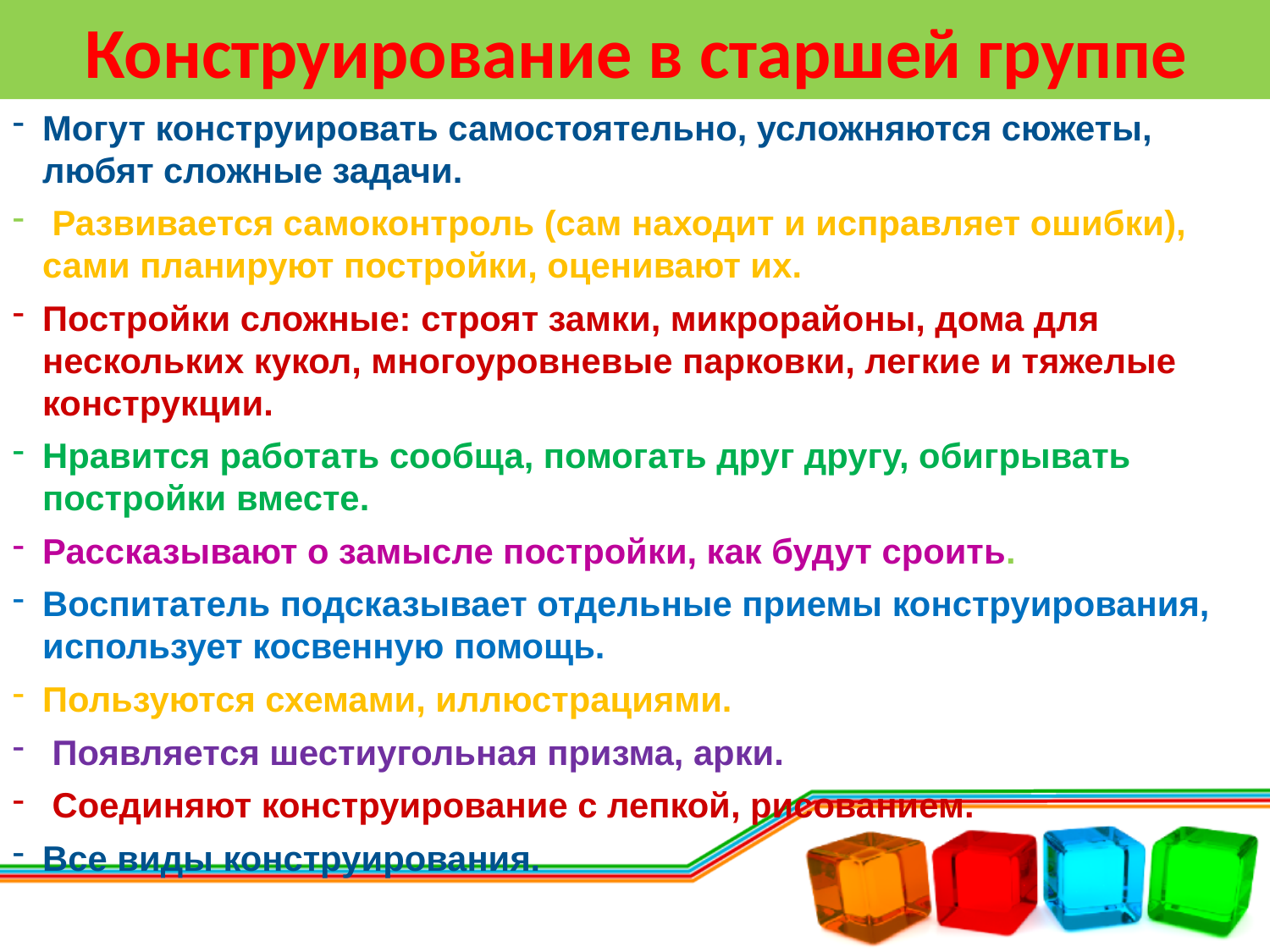

# Конструирование в старшей группе
Могут конструировать самостоятельно, усложняются сюжеты, любят сложные задачи.
 Развивается самоконтроль (сам находит и исправляет ошибки), сами планируют постройки, оценивают их.
Постройки сложные: строят замки, микрорайоны, дома для нескольких кукол, многоуровневые парковки, легкие и тяжелые конструкции.
Нравится работать сообща, помогать друг другу, обигрывать постройки вместе.
Рассказывают о замысле постройки, как будут сроить.
Воспитатель подсказывает отдельные приемы конструирования, использует косвенную помощь.
Пользуются схемами, иллюстрациями.
 Появляется шестиугольная призма, арки.
 Соединяют конструирование с лепкой, рисованием.
Все виды конструирования.